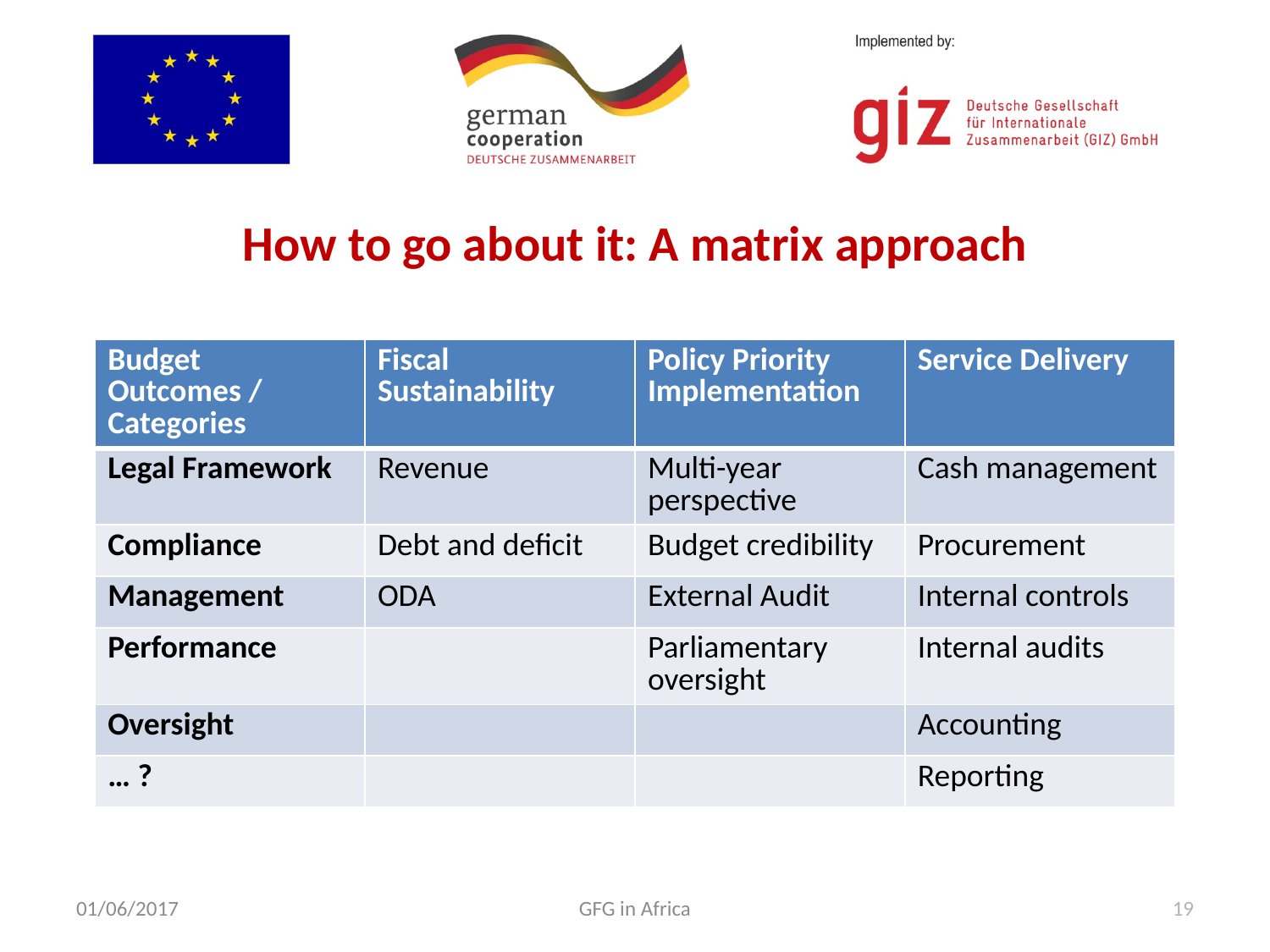

# How to go about it: A matrix approach
| Budget Outcomes / Categories | Fiscal Sustainability | Policy Priority Implementation | Service Delivery |
| --- | --- | --- | --- |
| Legal Framework | Revenue | Multi-year perspective | Cash management |
| Compliance | Debt and deficit | Budget credibility | Procurement |
| Management | ODA | External Audit | Internal controls |
| Performance |  | Parliamentary oversight | Internal audits |
| Oversight |  |  | Accounting |
| … ? |  |  | Reporting |
01/06/2017
GFG in Africa
19